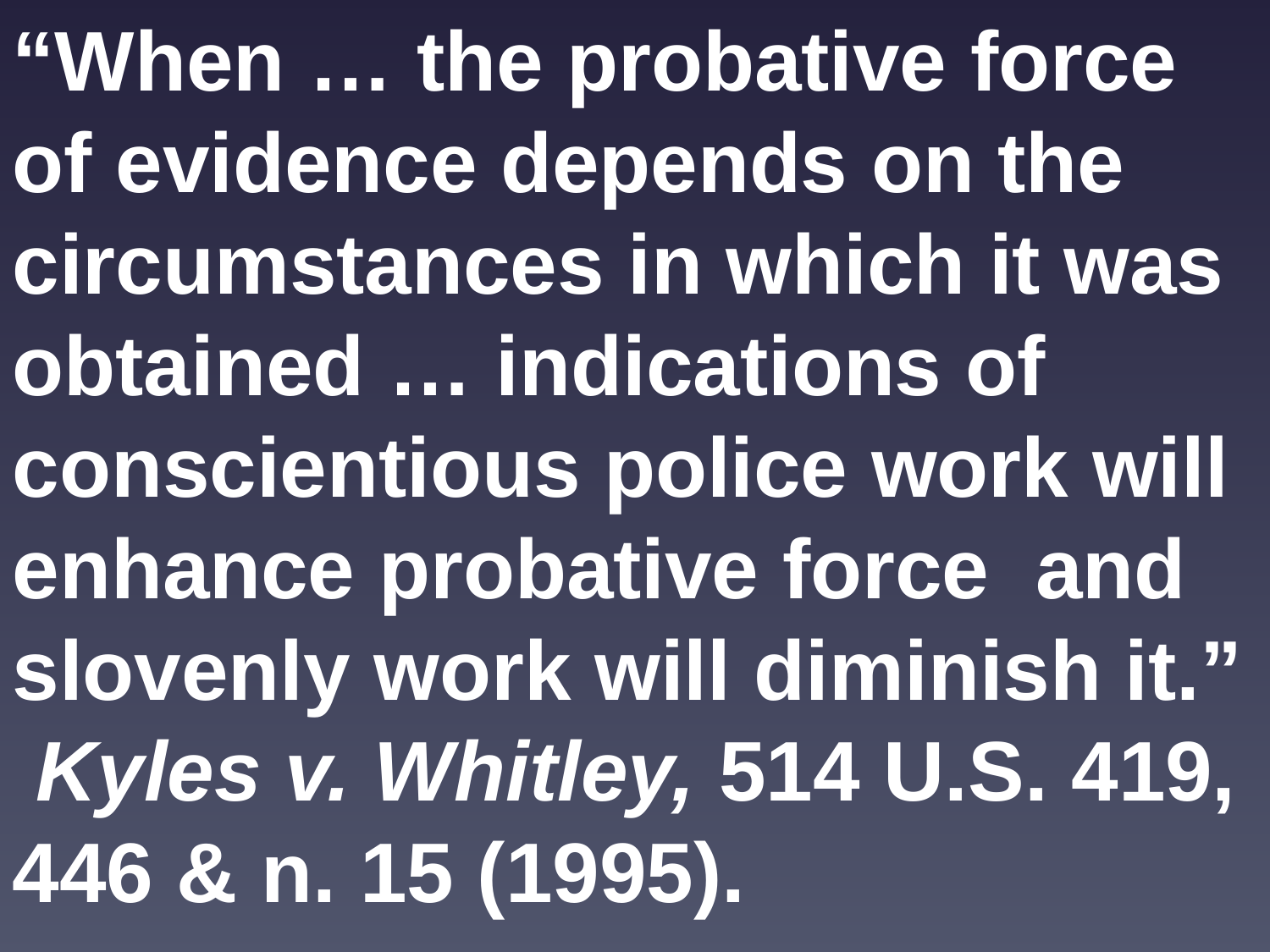

“When … the probative force of evidence depends on the circumstances in which it was obtained … indications of conscientious police work will enhance probative force  and slovenly work will diminish it.”  Kyles v. Whitley, 514 U.S. 419, 446 & n. 15 (1995).